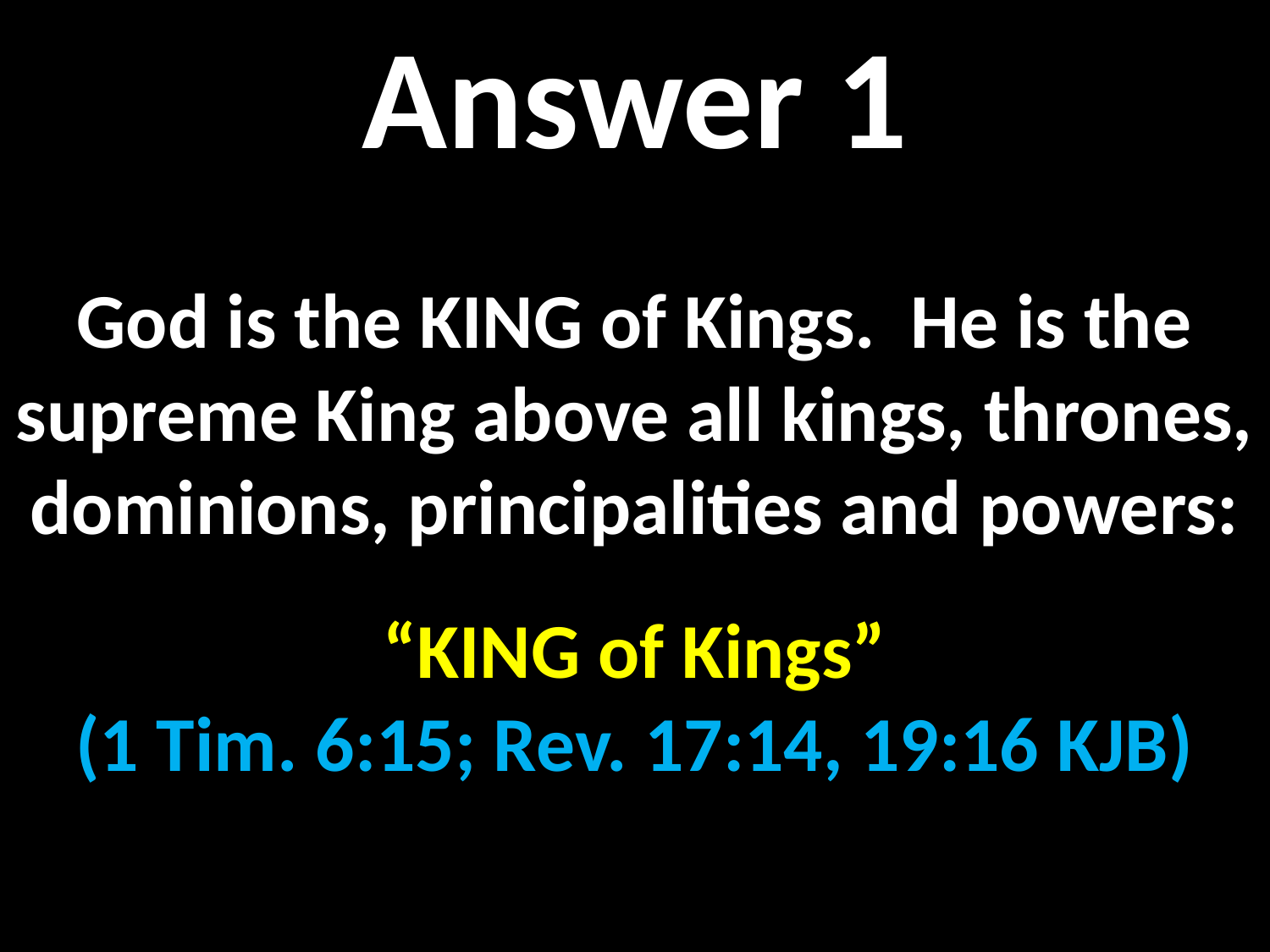

Answer 1
God is the KING of Kings.  He is the supreme King above all kings, thrones, dominions, principalities and powers:

“KING of Kings”
(1 Tim. 6:15; Rev. 17:14, 19:16 KJB)